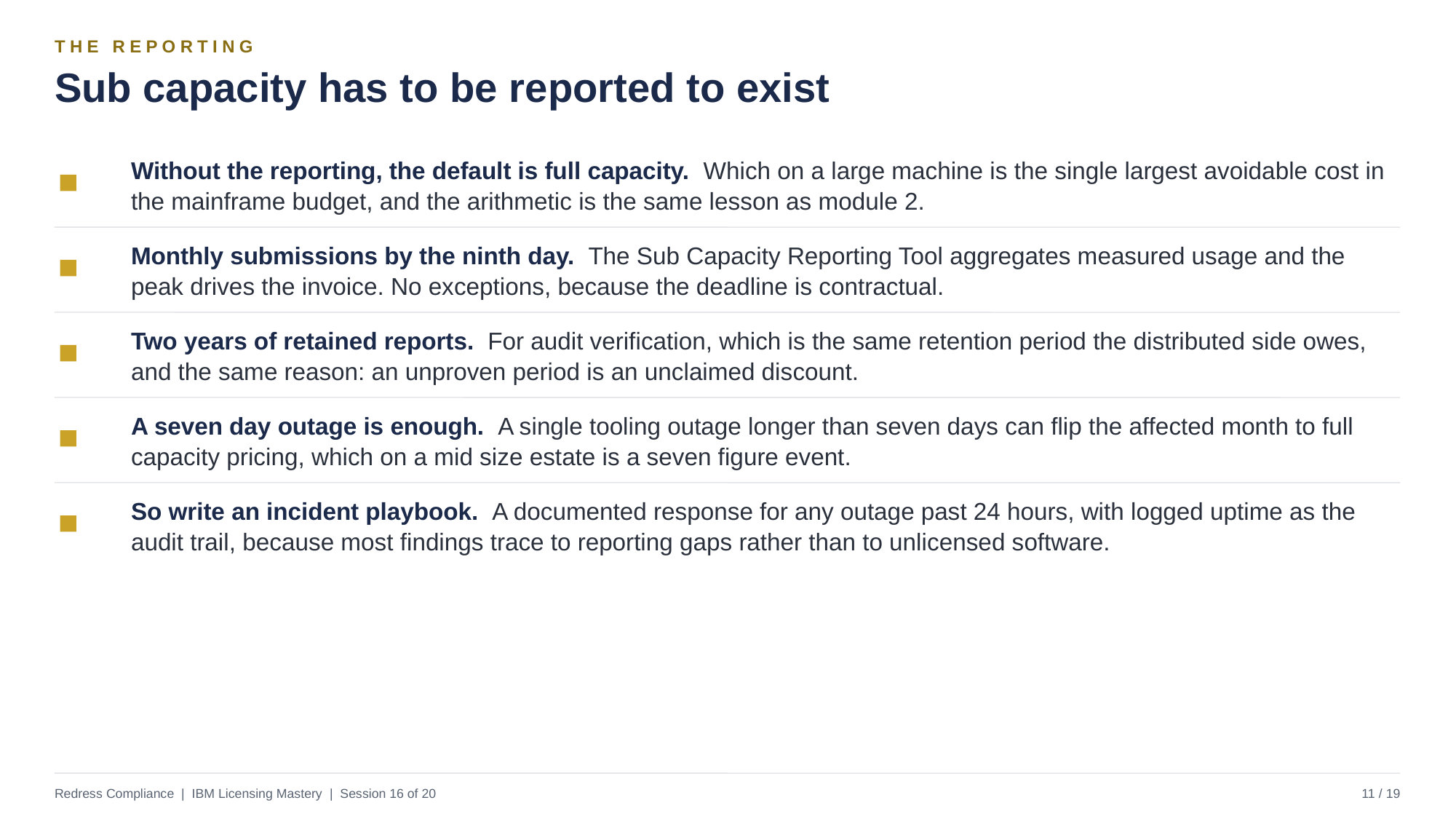

THE REPORTING
Sub capacity has to be reported to exist
Without the reporting, the default is full capacity.  Which on a large machine is the single largest avoidable cost in the mainframe budget, and the arithmetic is the same lesson as module 2.

Monthly submissions by the ninth day.  The Sub Capacity Reporting Tool aggregates measured usage and the peak drives the invoice. No exceptions, because the deadline is contractual.

Two years of retained reports.  For audit verification, which is the same retention period the distributed side owes, and the same reason: an unproven period is an unclaimed discount.

A seven day outage is enough.  A single tooling outage longer than seven days can flip the affected month to full capacity pricing, which on a mid size estate is a seven figure event.

So write an incident playbook.  A documented response for any outage past 24 hours, with logged uptime as the audit trail, because most findings trace to reporting gaps rather than to unlicensed software.

Redress Compliance  |  IBM Licensing Mastery  |  Session 16 of 20
11 / 19